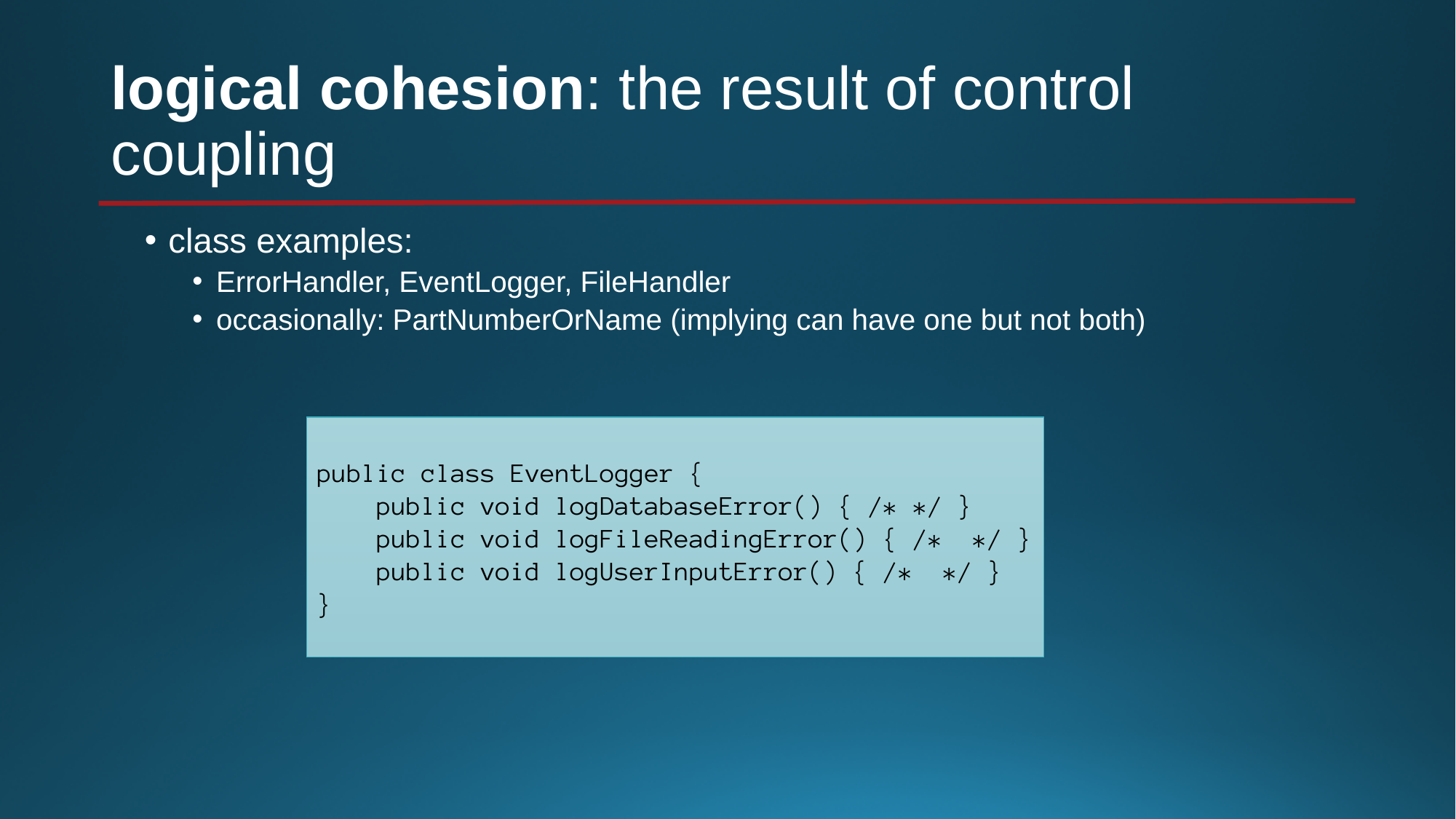

# logical cohesion: the result of control coupling
class examples:
ErrorHandler, EventLogger, FileHandler
occasionally: PartNumberOrName (implying can have one but not both)

public class EventLogger {
    public void logDatabaseError() { /* */ }
    public void logFileReadingError() { /*  */ }
    public void logUserInputError() { /*  */ }
}